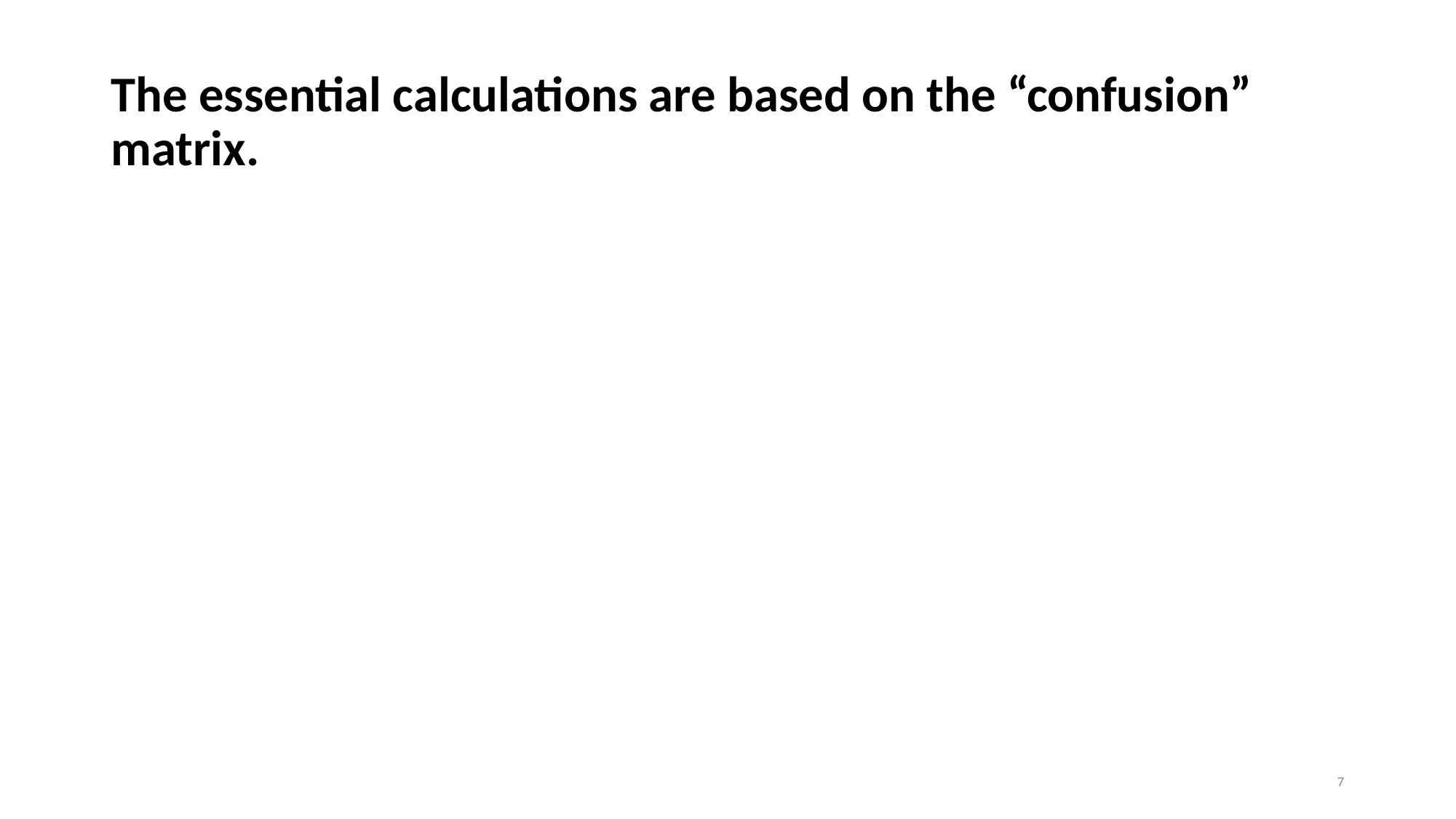

# The essential calculations are based on the “confusion” matrix.
7